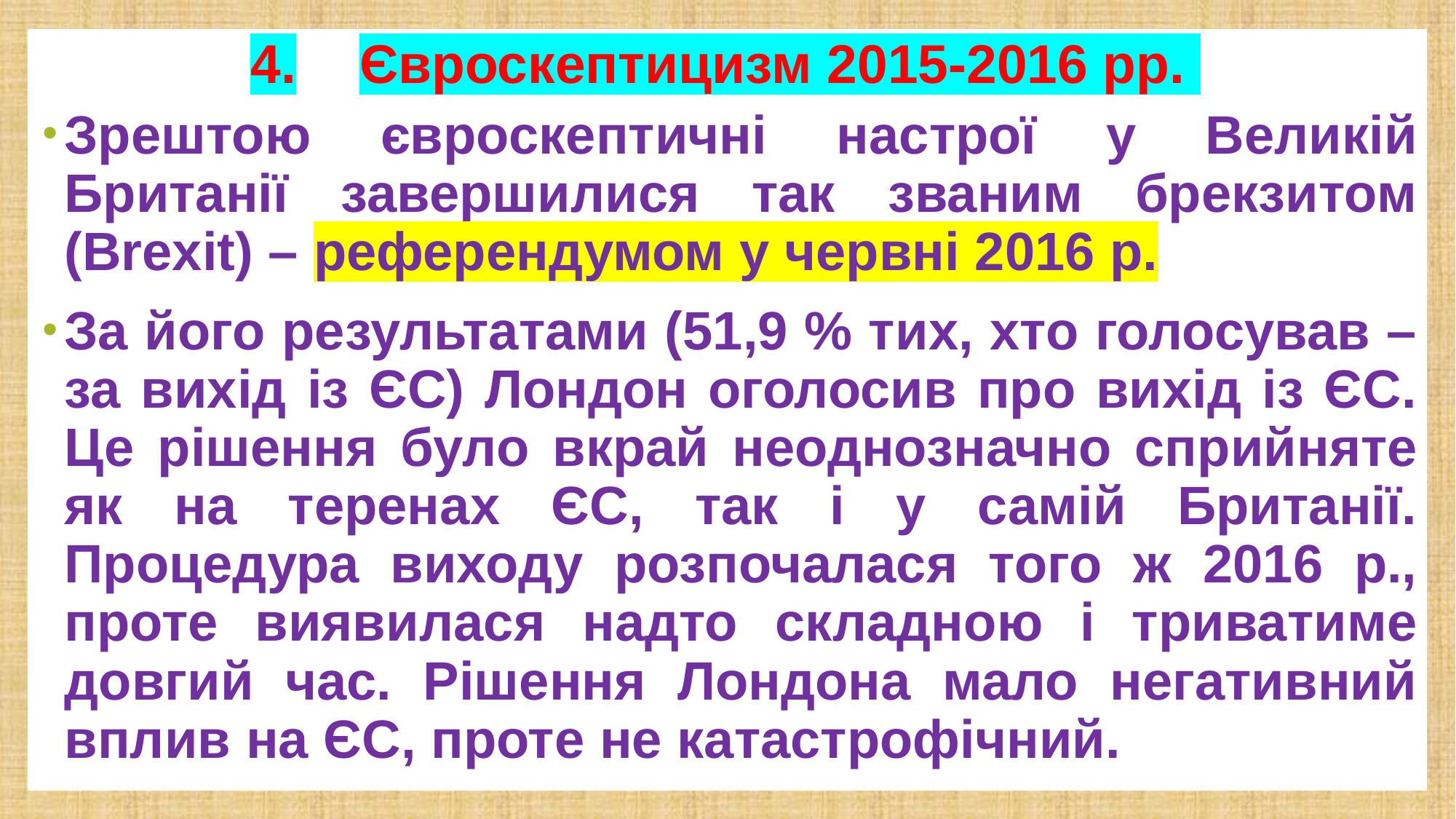

# 4.	Євроскептицизм 2015-2016 рр.
Зрештою євроскептичні настрої у Великій Британії завершилися так званим брекзитом (Brexit) – референдумом у червні 2016 р.
За його результатами (51,9 % тих, хто голосував – за вихід із ЄС) Лондон оголосив про вихід із ЄС. Це рішення було вкрай неоднозначно сприйняте як на теренах ЄС, так і у самій Британії. Процедура виходу розпочалася того ж 2016 р., проте виявилася надто складною і триватиме довгий час. Рішення Лондона мало негативний вплив на ЄС, проте не катастрофічний.